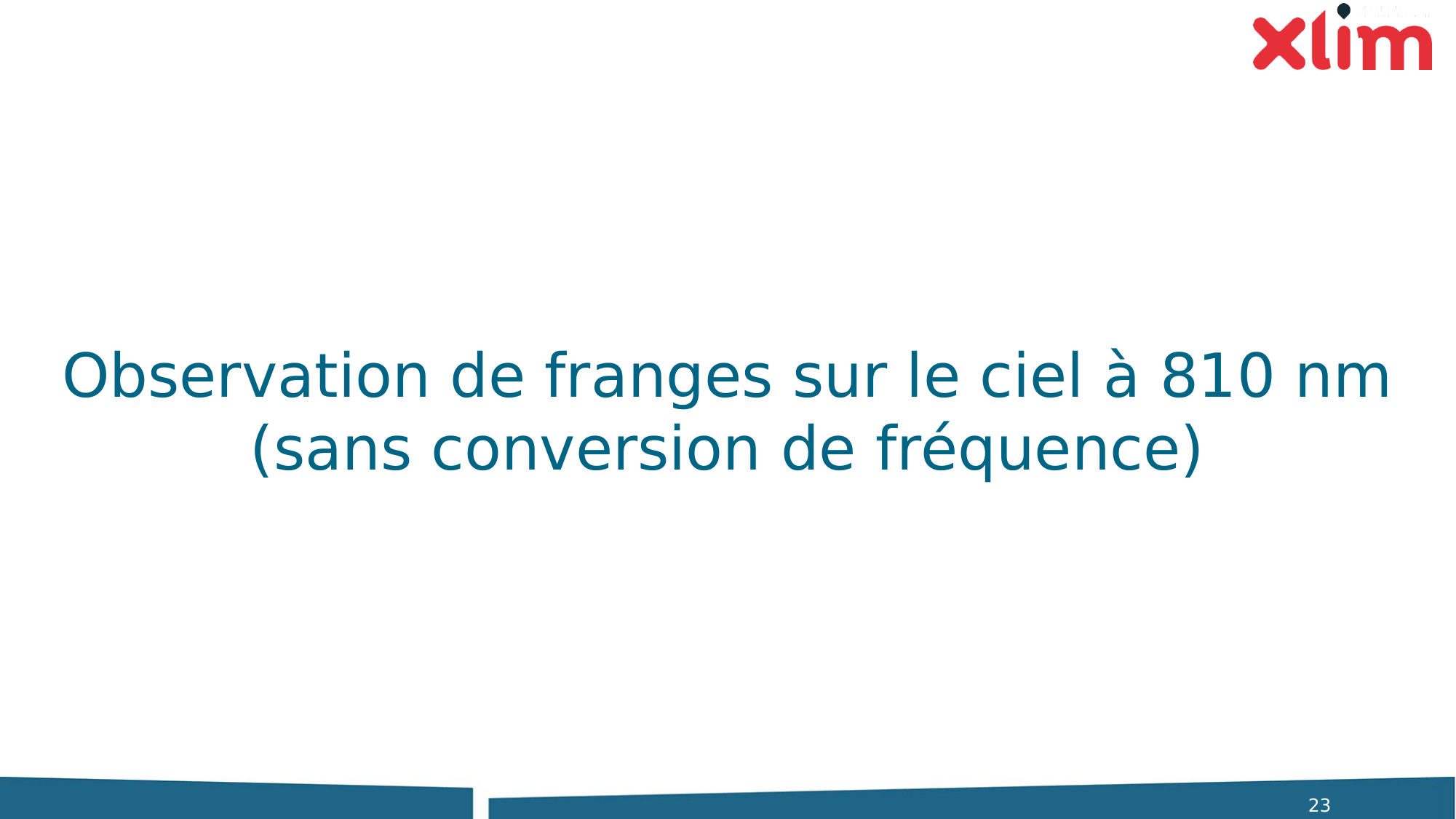

Observation de franges sur le ciel à 810 nm
(sans conversion de fréquence)
23